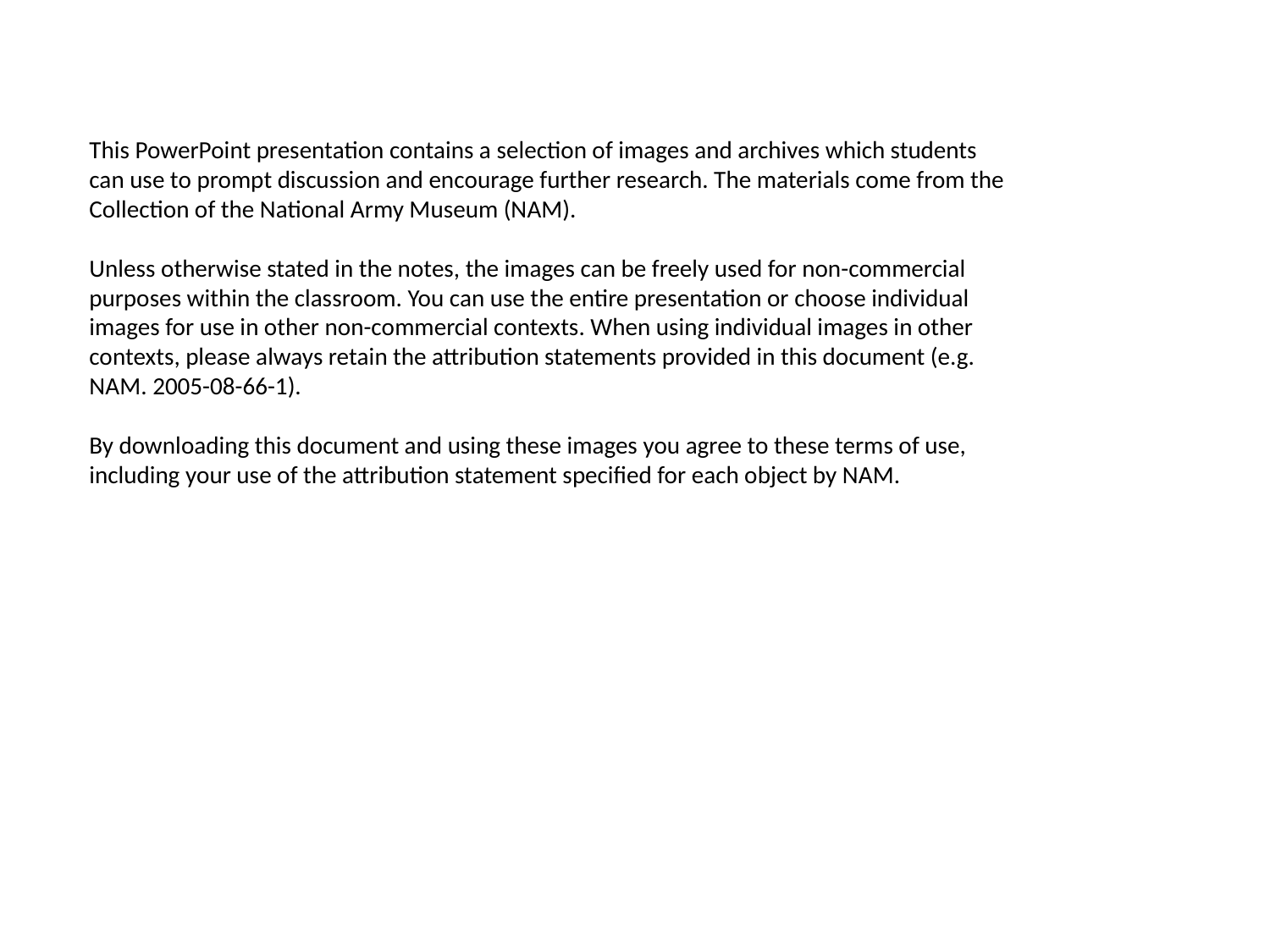

This PowerPoint presentation contains a selection of images and archives which students can use to prompt discussion and encourage further research. The materials come from the Collection of the National Army Museum (NAM).

Unless otherwise stated in the notes, the images can be freely used for non-commercial purposes within the classroom. You can use the entire presentation or choose individual images for use in other non-commercial contexts. When using individual images in other contexts, please always retain the attribution statements provided in this document (e.g. NAM. 2005-08-66-1).

By downloading this document and using these images you agree to these terms of use, including your use of the attribution statement specified for each object by NAM.